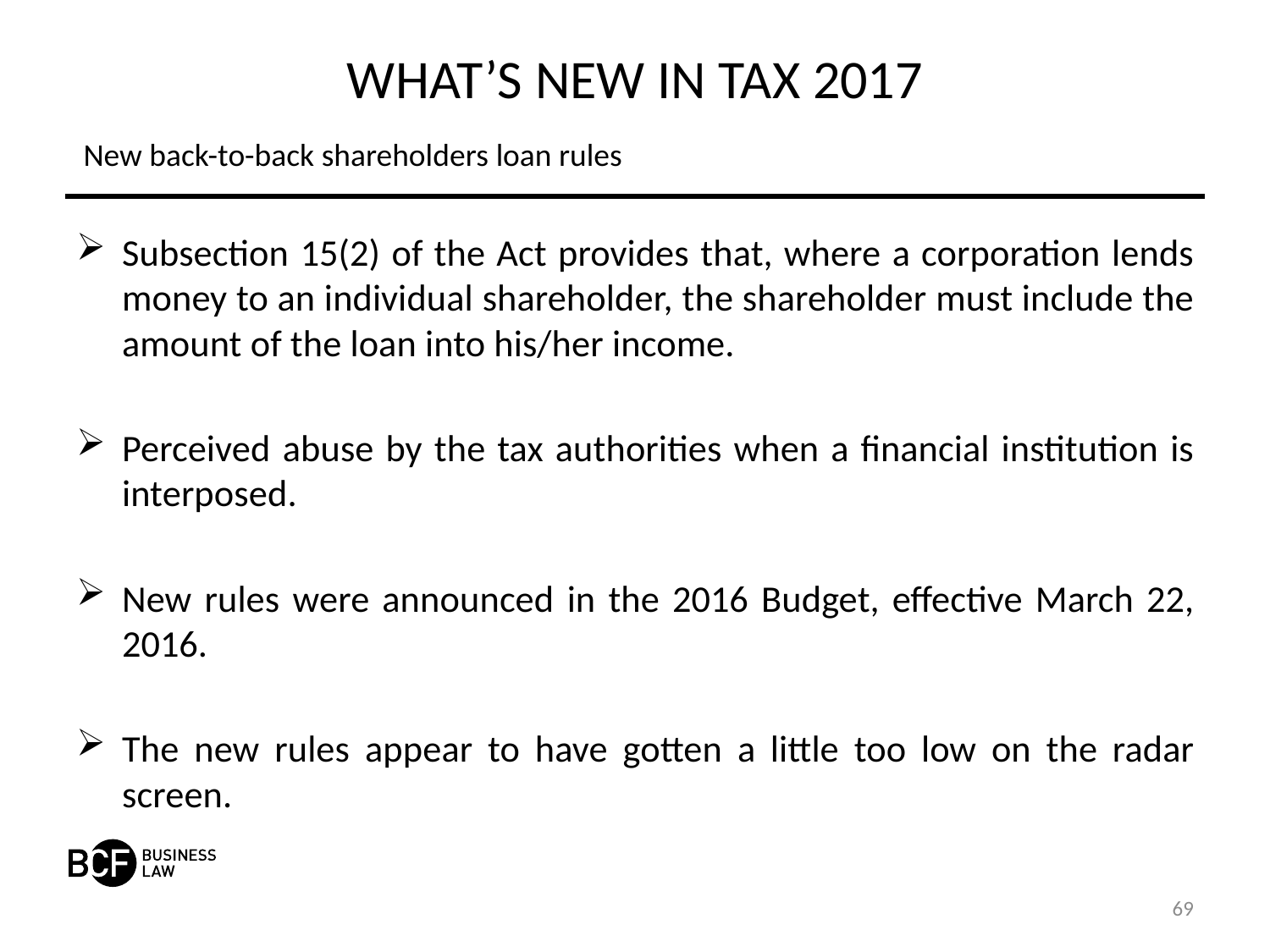

# WHAT’S NEW IN TAX 2017
New back-to-back shareholders loan rules

Subsection 15(2) of the Act provides that, where a corporation lends money to an individual shareholder, the shareholder must include the amount of the loan into his/her income.

Perceived abuse by the tax authorities when a financial institution is interposed.

New rules were announced in the 2016 Budget, effective March 22, 2016.

The new rules appear to have gotten a little too low on the radar screen.

69